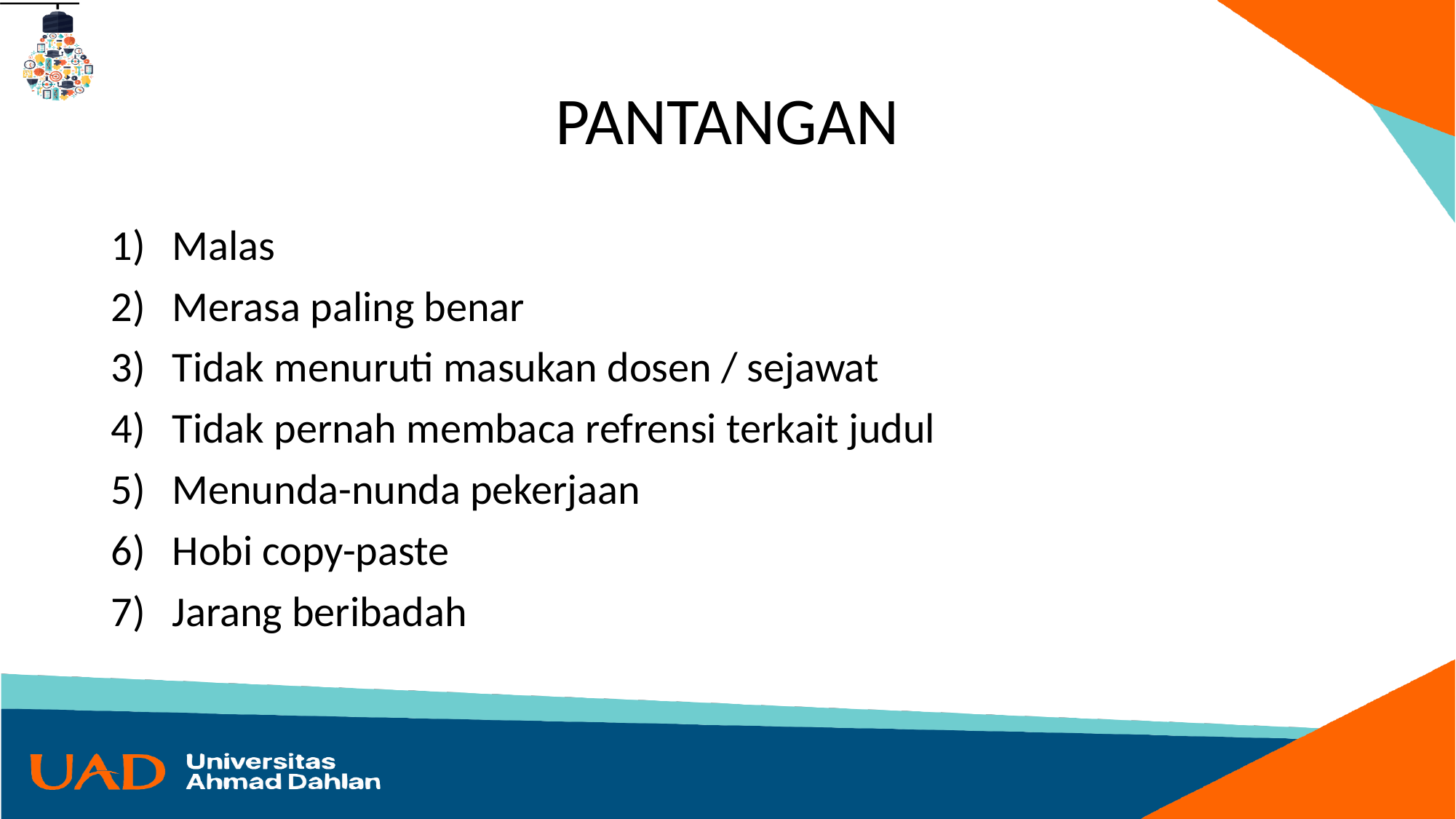

# PANTANGAN
Malas
Merasa paling benar
Tidak menuruti masukan dosen / sejawat
Tidak pernah membaca refrensi terkait judul
Menunda-nunda pekerjaan
Hobi copy-paste
Jarang beribadah